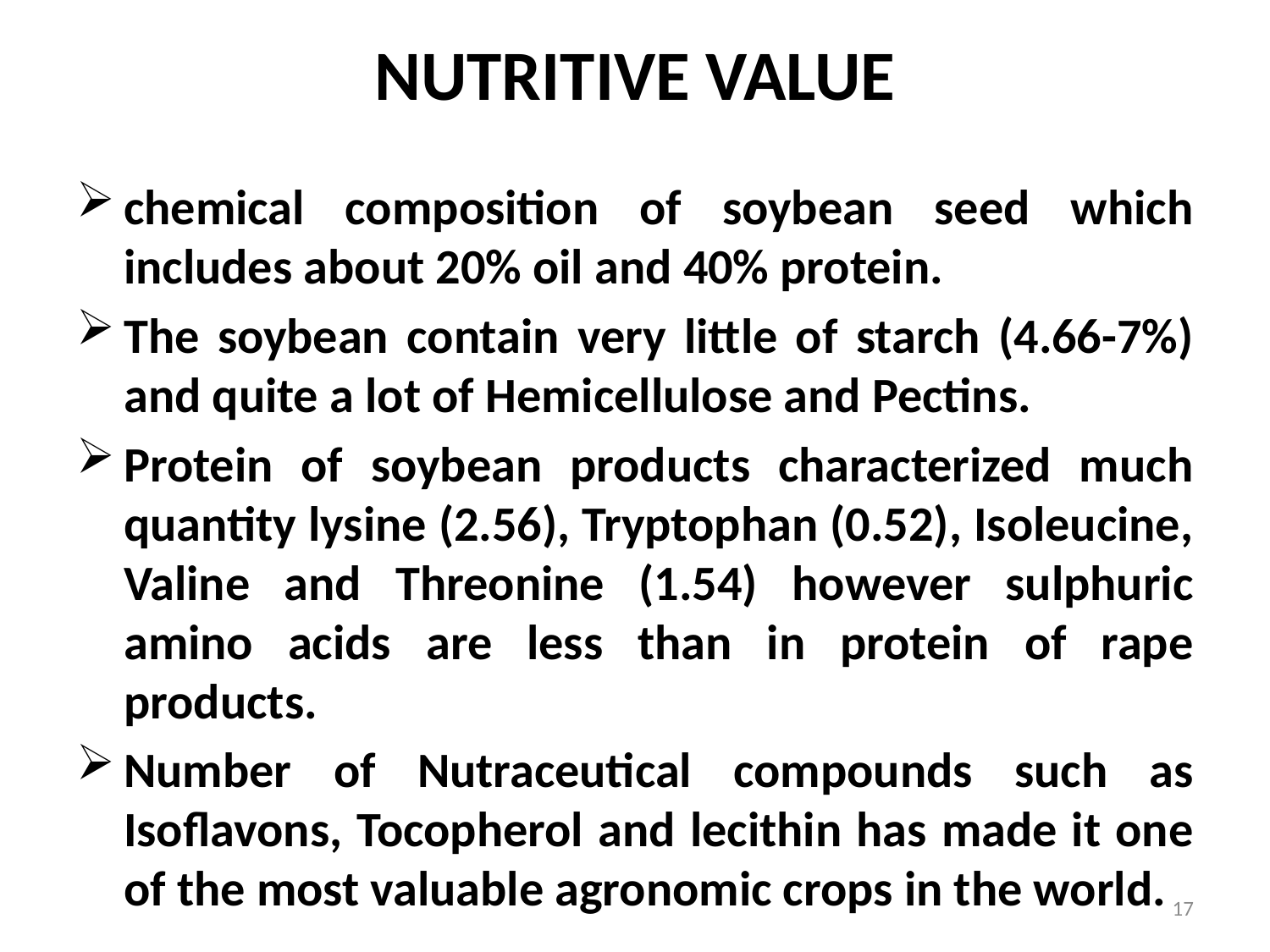

# NUTRITIVE VALUE
chemical composition of soybean seed which includes about 20% oil and 40% protein.
The soybean contain very little of starch (4.66-7%) and quite a lot of Hemicellulose and Pectins.
Protein of soybean products characterized much quantity lysine (2.56), Tryptophan (0.52), Isoleucine, Valine and Threonine (1.54) however sulphuric amino acids are less than in protein of rape products.
Number of Nutraceutical compounds such as Isoflavons, Tocopherol and lecithin has made it one of the most valuable agronomic crops in the world.
17